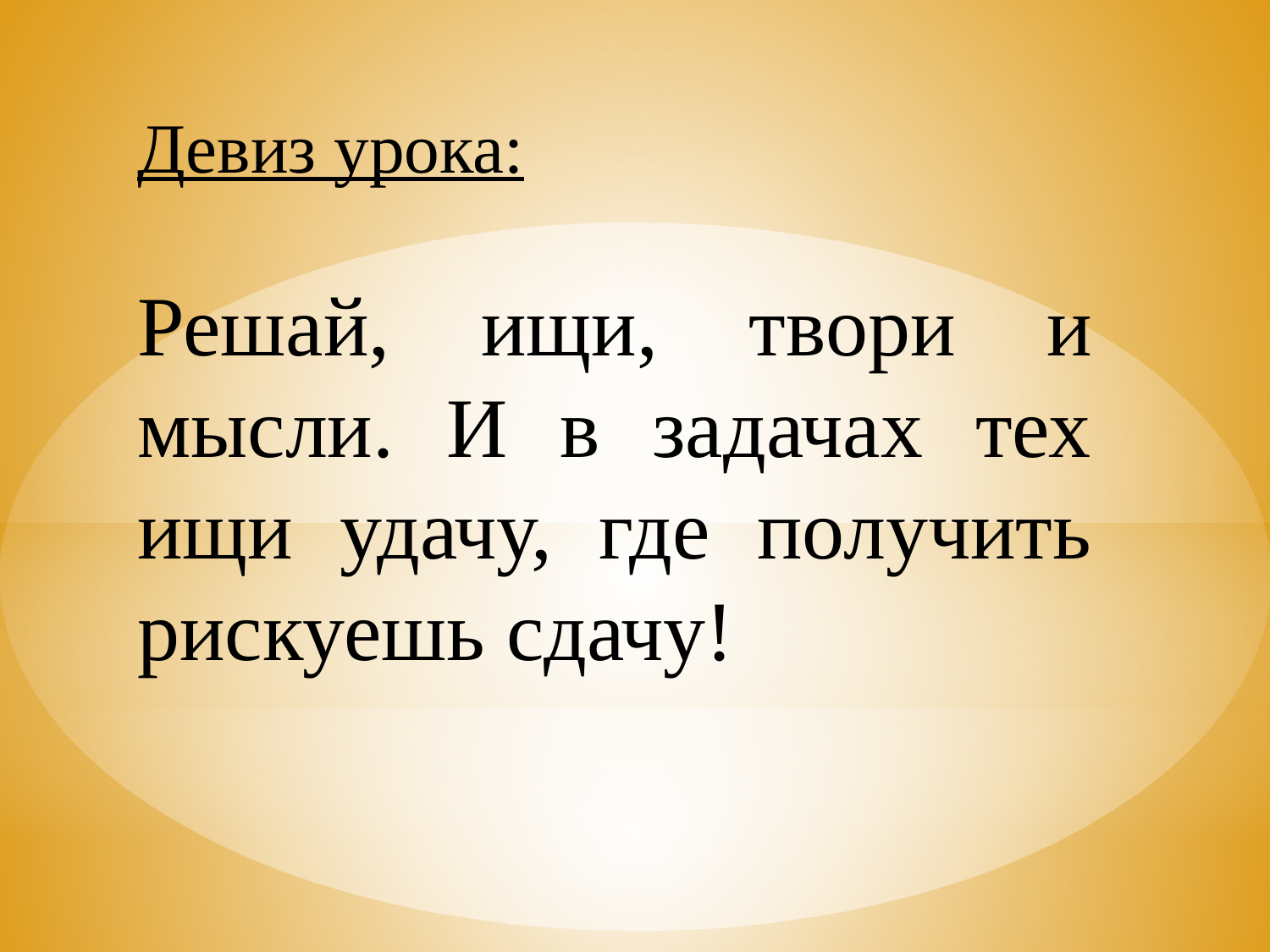

Девиз урока:

Решай, ищи, твори и мысли. И в задачах тех ищи удачу, где получить рискуешь сдачу!